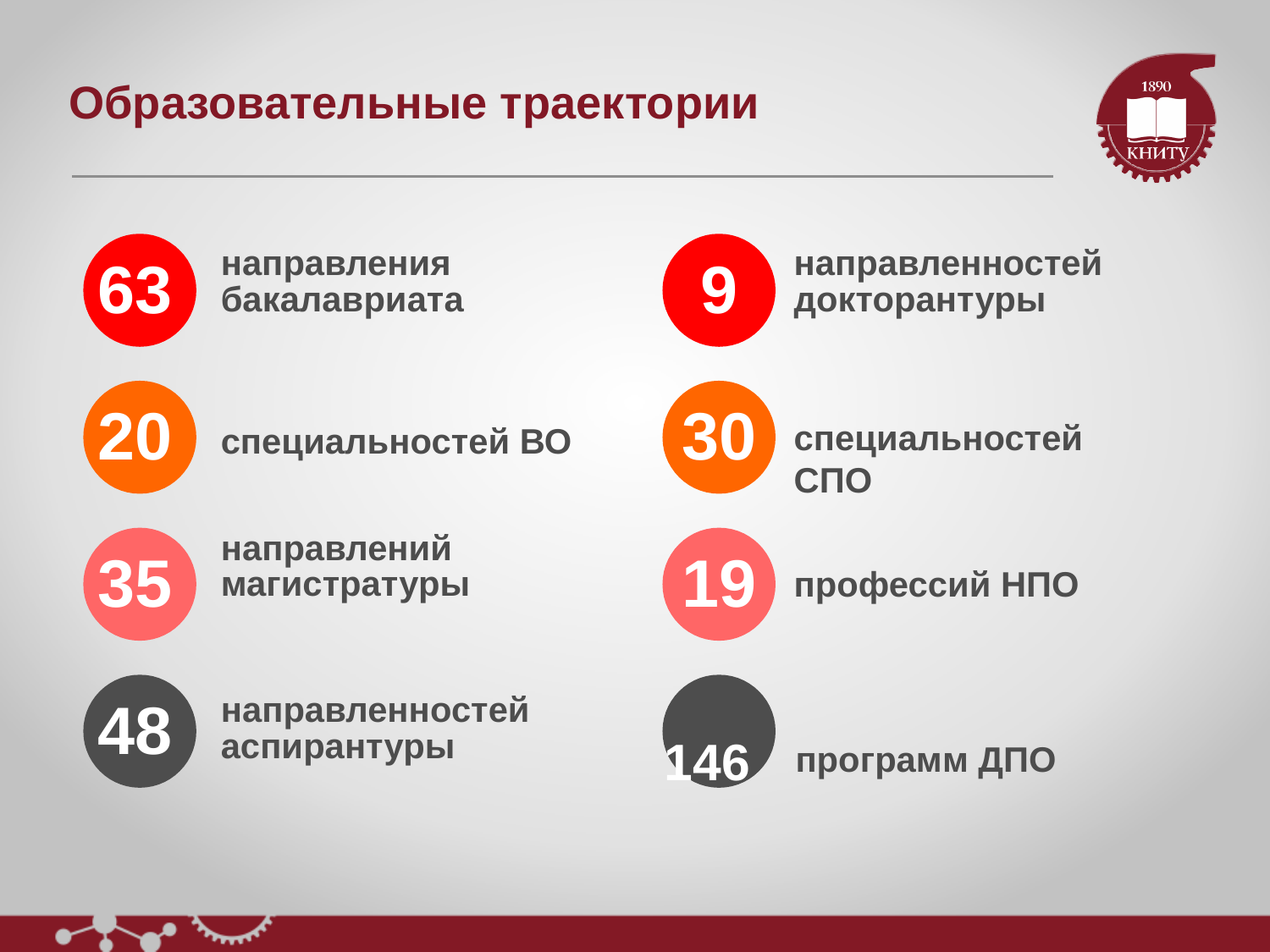

Образовательные траектории

63
20
35
48
9
30
19
направления  бакалавриата
направленностей  докторантуры

специальностей СПО
специальностей ВО

направлений  магистратуры
профессий НПО

146	программ ДПО
направленностей  аспирантуры